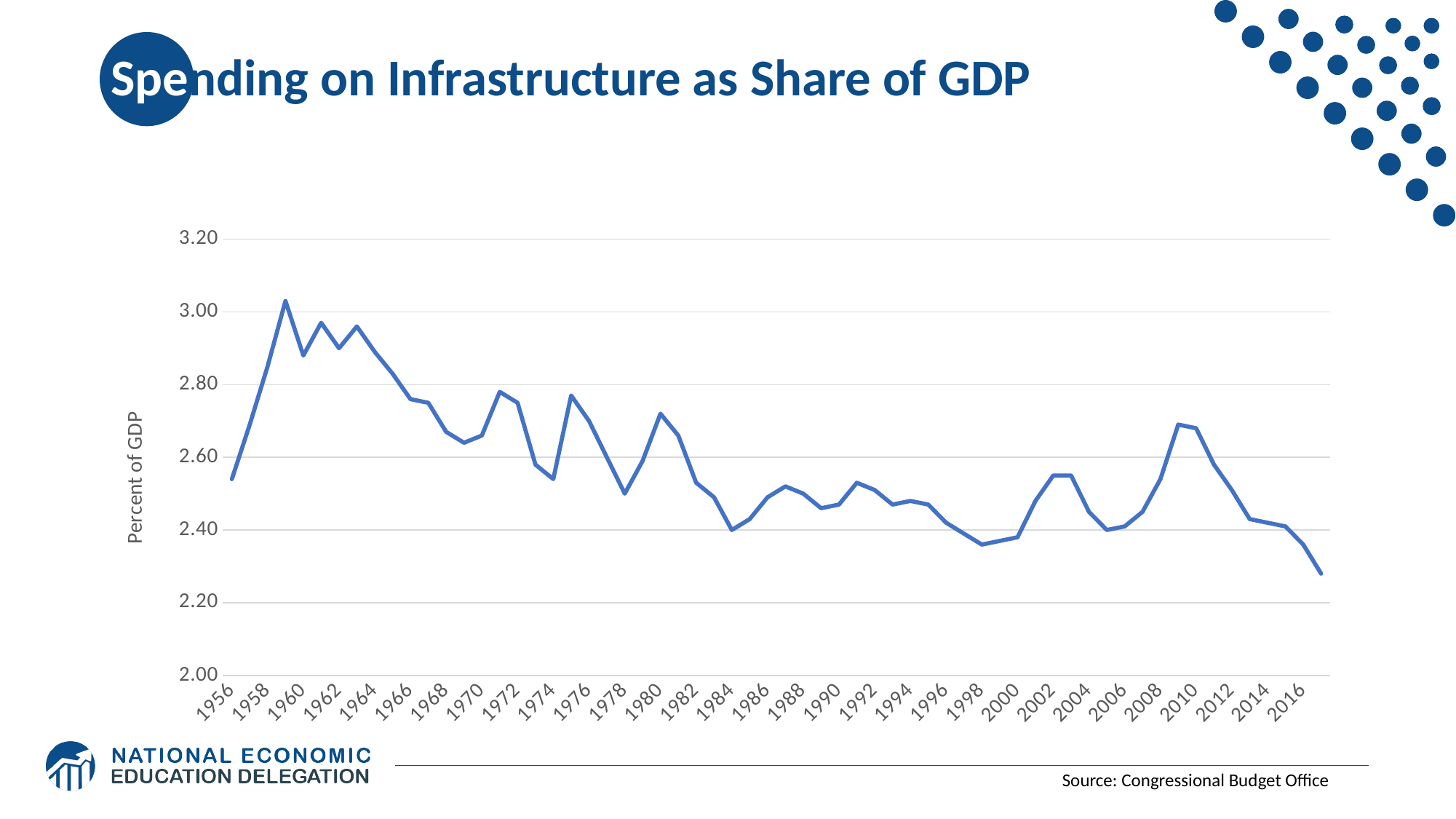

# Spending on Infrastructure as Share of GDP

### Chart

| Category | Share of GDP (Percent) |
|---|---|
| 1956 | 2.54 |
| 1957 | 2.69 |
| 1958 | 2.85 |
| 1959 | 3.03 |
| 1960 | 2.88 |
| 1961 | 2.97 |
| 1962 | 2.9 |
| 1963 | 2.96 |
| 1964 | 2.89 |
| 1965 | 2.83 |
| 1966 | 2.76 |
| 1967 | 2.75 |
| 1968 | 2.67 |
| 1969 | 2.64 |
| 1970 | 2.66 |
| 1971 | 2.78 |
| 1972 | 2.75 |
| 1973 | 2.58 |
| 1974 | 2.54 |
| 1975 | 2.77 |
| 1976 | 2.7 |
| 1977 | 2.6 |
| 1978 | 2.5 |
| 1979 | 2.59 |
| 1980 | 2.72 |
| 1981 | 2.66 |
| 1982 | 2.53 |
| 1983 | 2.49 |
| 1984 | 2.4 |
| 1985 | 2.43 |
| 1986 | 2.49 |
| 1987 | 2.52 |
| 1988 | 2.5 |
| 1989 | 2.46 |
| 1990 | 2.47 |
| 1991 | 2.53 |
| 1992 | 2.51 |
| 1993 | 2.47 |
| 1994 | 2.48 |
| 1995 | 2.47 |
| 1996 | 2.42 |
| 1997 | 2.39 |
| 1998 | 2.36 |
| 1999 | 2.37 |
| 2000 | 2.38 |
| 2001 | 2.48 |
| 2002 | 2.55 |
| 2003 | 2.55 |
| 2004 | 2.45 |
| 2005 | 2.4 |
| 2006 | 2.41 |
| 2007 | 2.45 |
| 2008 | 2.54 |
| 2009 | 2.69 |
| 2010 | 2.68 |
| 2011 | 2.58 |
| 2012 | 2.51 |
| 2013 | 2.43 |
| 2014 | 2.42 |
| 2015 | 2.41 |
| 2016 | 2.36 |
| 2017 | 2.28 |
Source: Congressional Budget Office